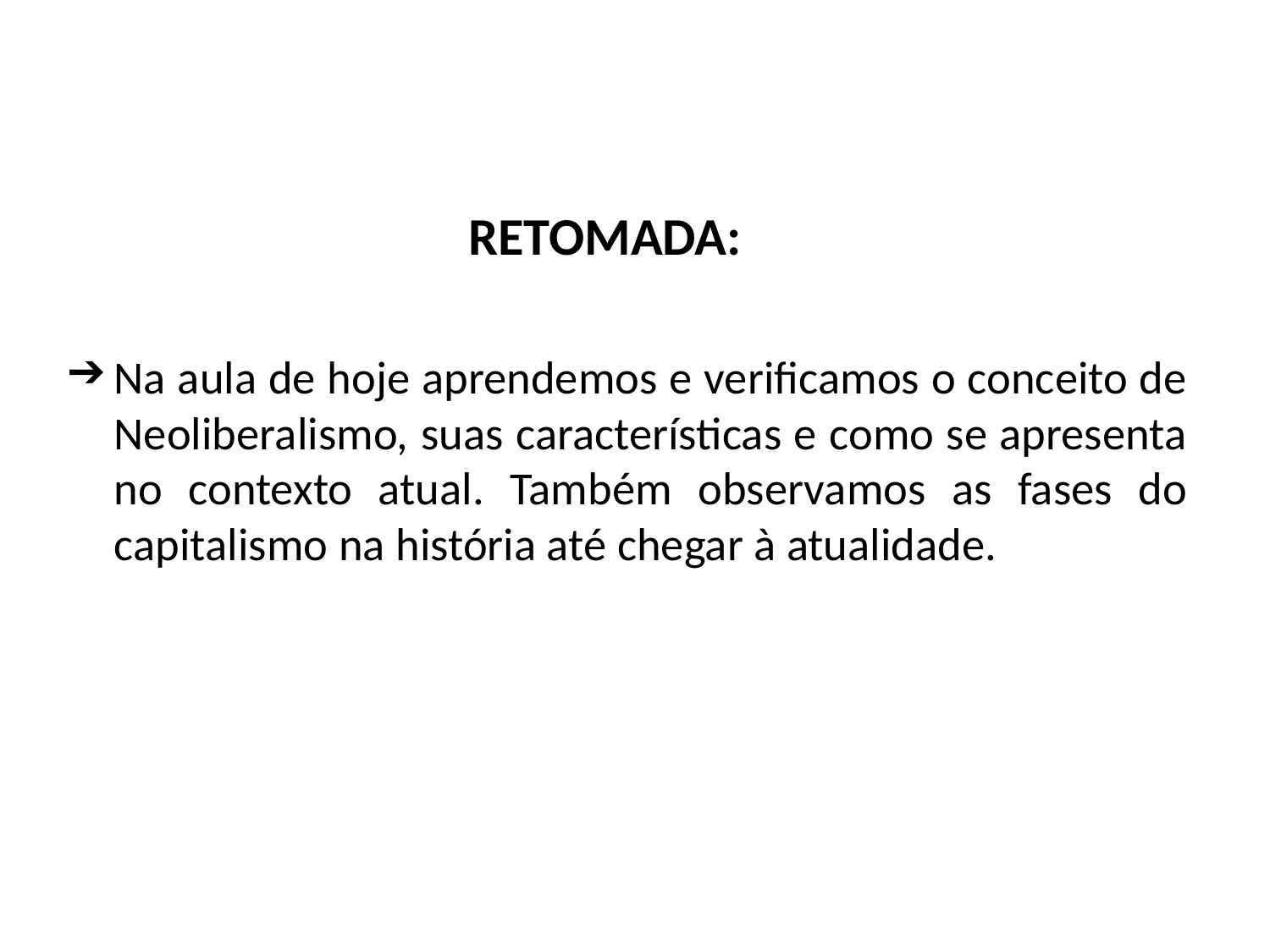

RETOMADA:
Na aula de hoje aprendemos e verificamos o conceito de Neoliberalismo, suas características e como se apresenta no contexto atual. Também observamos as fases do capitalismo na história até chegar à atualidade.